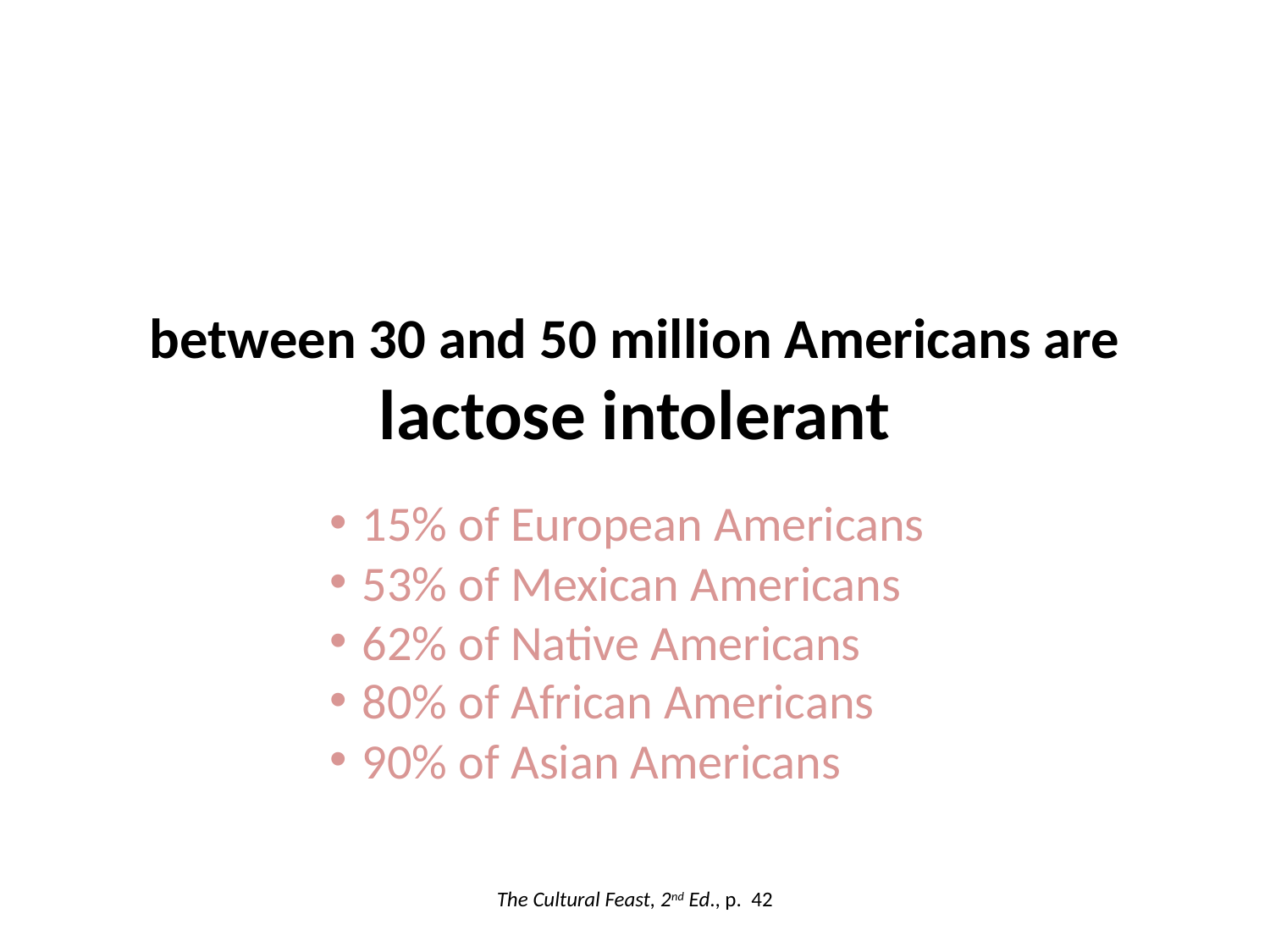

between 30 and 50 million Americans are lactose intolerant

15% of European Americans
53% of Mexican Americans
62% of Native Americans
80% of African Americans
90% of Asian Americans
The Cultural Feast, 2nd Ed., p.  42